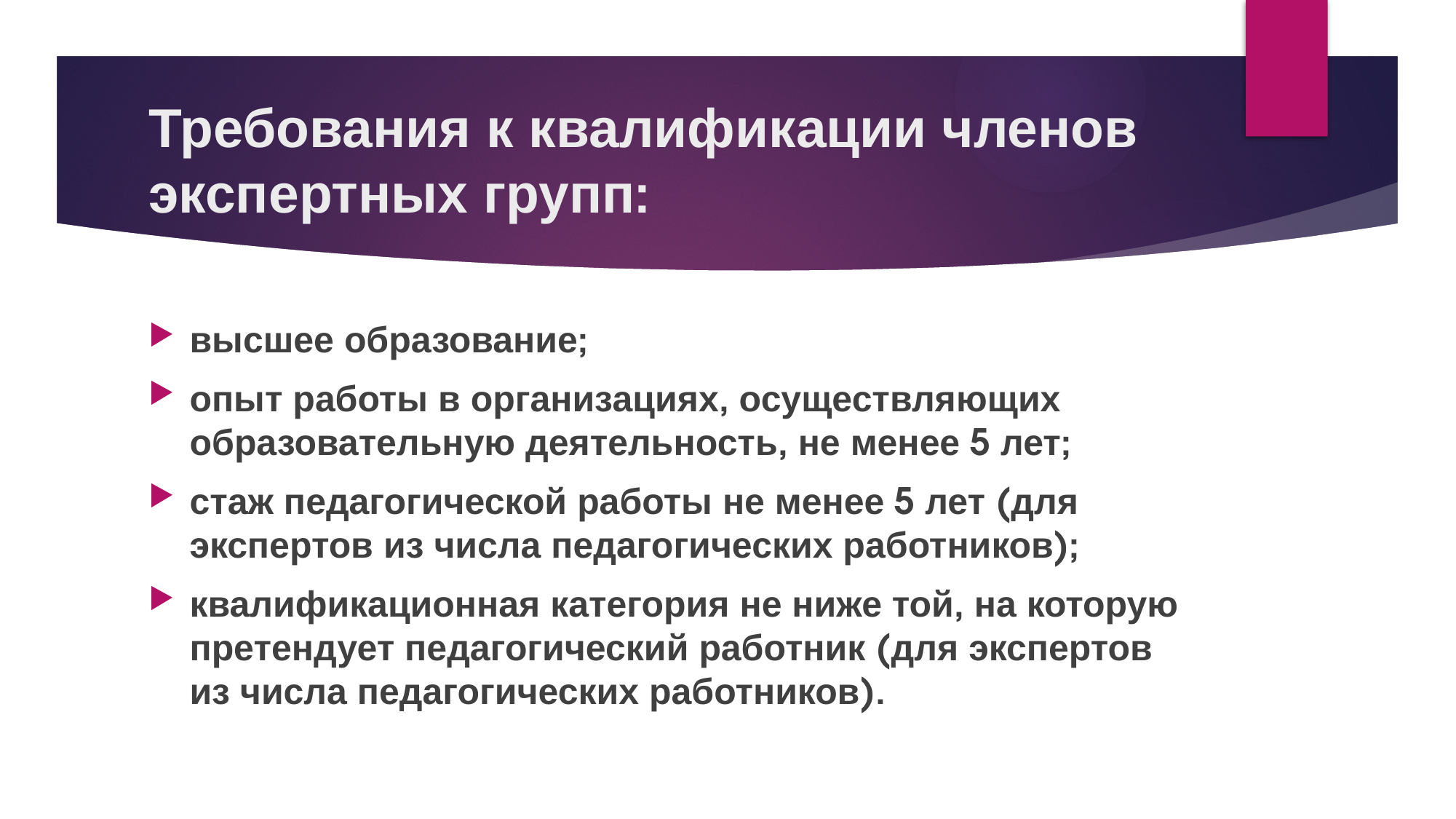

# Требования к квалификации членов экспертных групп:
высшее образование;
опыт работы в организациях, осуществляющих образовательную деятельность, не менее 5 лет;
стаж педагогической работы не менее 5 лет (для экспертов из числа педагогических работников);
квалификационная категория не ниже той, на которую претендует педагогический работник (для экспертов из числа педагогических работников).